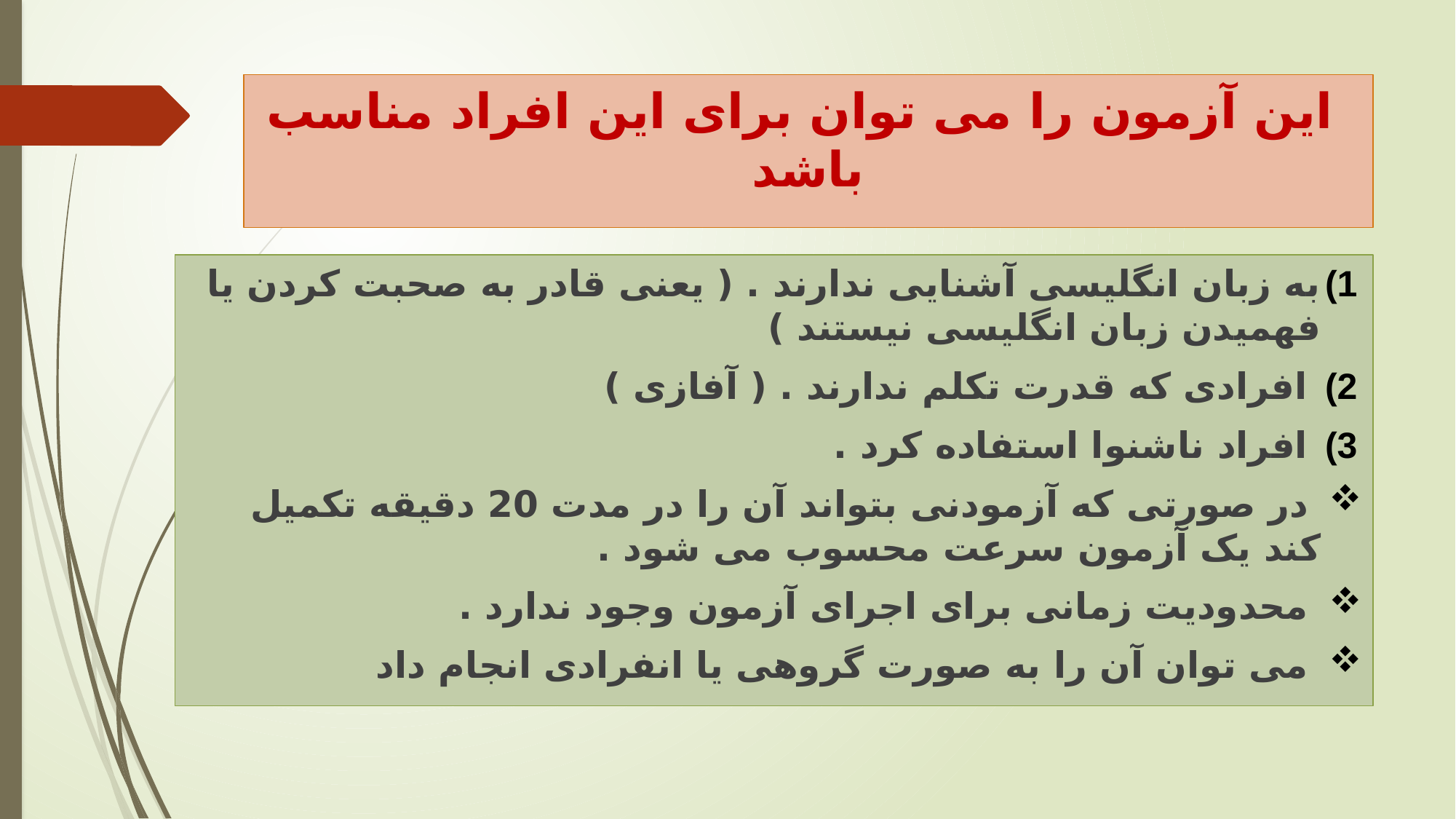

# این آزمون را می توان برای این افراد مناسب باشد
به زبان انگلیسی آشنایی ندارند . ( یعنی قادر به صحبت کردن یا فهمیدن زبان انگلیسی نیستند )
 افرادی که قدرت تکلم ندارند . ( آفازی )
 افراد ناشنوا استفاده کرد .
 در صورتی که آزمودنی بتواند آن را در مدت 20 دقیقه تکمیل کند یک آزمون سرعت محسوب می شود .
 محدودیت زمانی برای اجرای آزمون وجود ندارد .
 می توان آن را به صورت گروهی یا انفرادی انجام داد